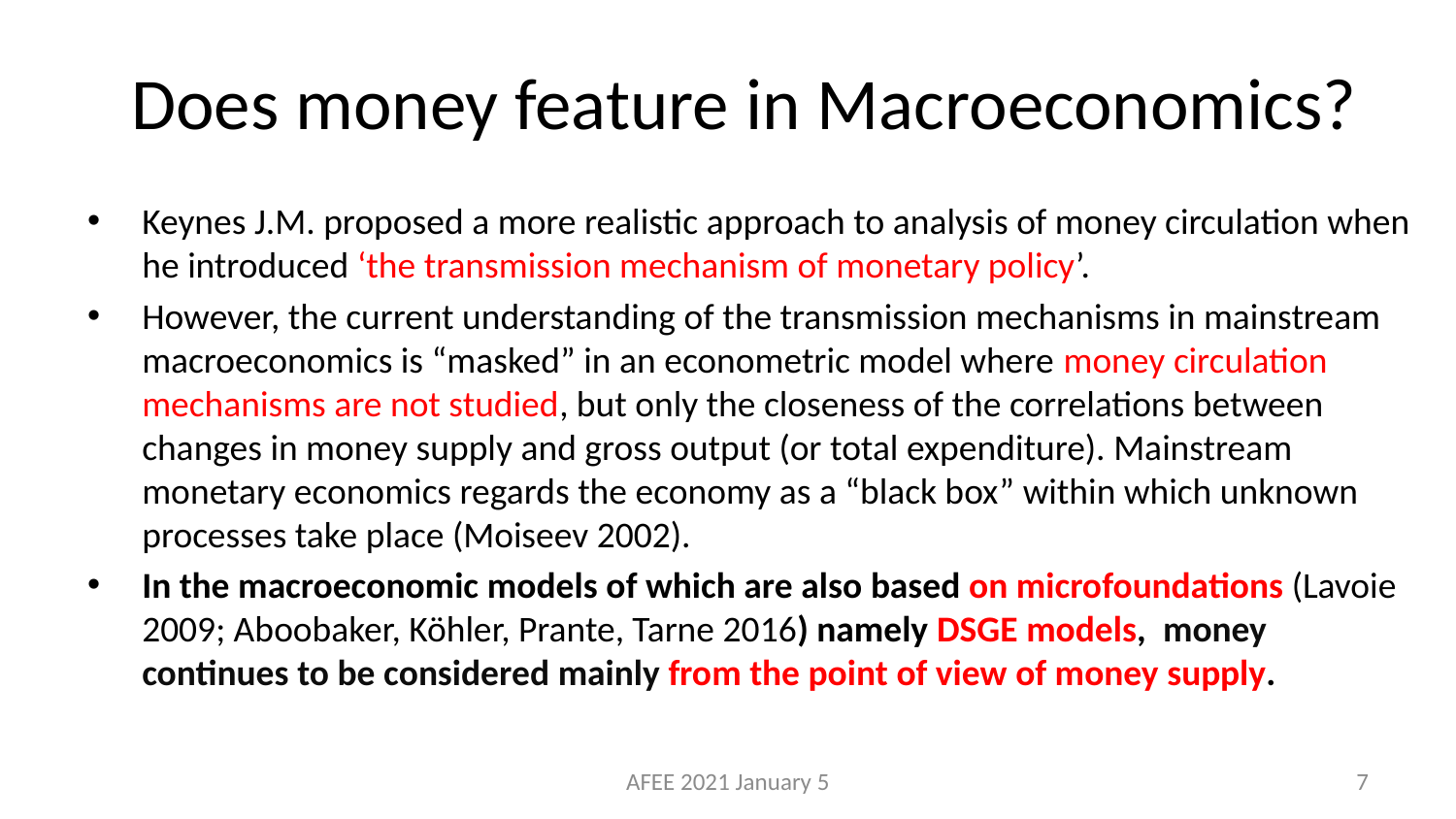

# Does money feature in Macroeconomics?
Keynes J.M. proposed a more realistic approach to analysis of money circulation when he introduced ‘the transmission mechanism of monetary policy’.
However, the current understanding of the transmission mechanisms in mainstream macroeconomics is “masked” in an econometric model where money circulation mechanisms are not studied, but only the closeness of the correlations between changes in money supply and gross output (or total expenditure). Mainstream monetary economics regards the economy as a “black box” within which unknown processes take place (Moiseev 2002).
In the macroeconomic models of which are also based on microfoundations (Lavoie 2009; Aboobaker, Köhler, Prante, Tarne 2016) namely DSGE models,  money continues to be considered mainly from the point of view of money supply.
AFEE 2021 January 5
7